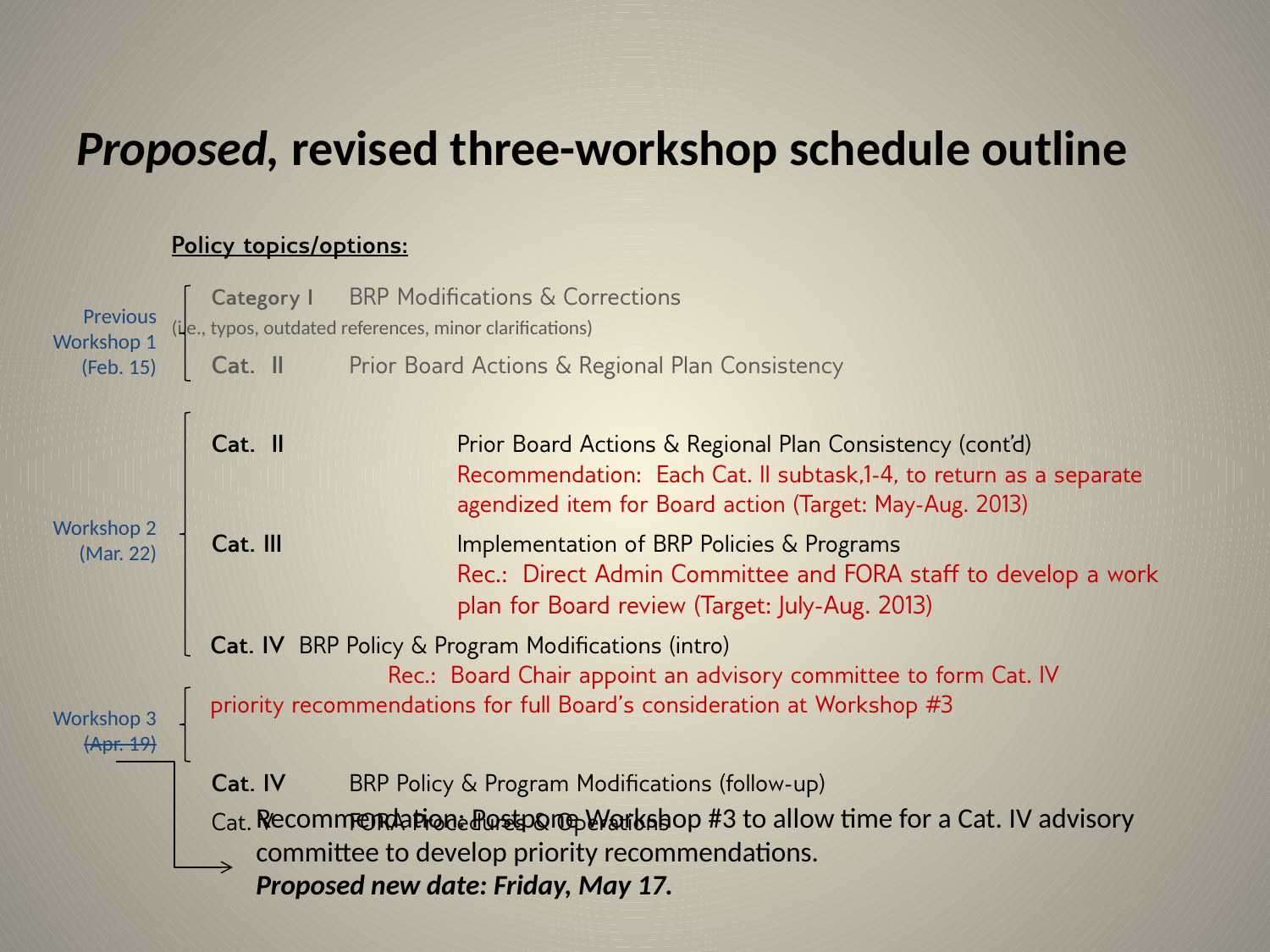

# Proposed, revised three-workshop schedule outline
		Policy topics/options:
Category I	BRP Modifications & Corrections
	(i.e., typos, outdated references, minor clarifications)
Cat.  II	Prior Board Actions & Regional Plan Consistency

Cat.  II		Prior Board Actions & Regional Plan Consistency (cont’d)
Recommendation:  Each Cat. II subtask,1-4, to return as a separate agendized item for Board action (Target: May-Aug. 2013)
Cat. III		Implementation of BRP Policies & Programs
Rec.:  Direct Admin Committee and FORA staff to develop a work plan for Board review (Target: July-Aug. 2013)
Cat. IV	BRP Policy & Program Modifications (intro)
		Rec.:  Board Chair appoint an advisory committee to form Cat. IV 		priority recommendations for full Board’s consideration at Workshop #3

Cat. IV	BRP Policy & Program Modifications (follow-up)
Cat. V	FORA Procedures & Operations

Previous Workshop 1
(Feb. 15)

Workshop 2
(Mar. 22)

Workshop 3
(Apr. 19)
Recommendation: Postpone Workshop #3 to allow time for a Cat. IV advisory committee to develop priority recommendations.
Proposed new date: Friday, May 17.